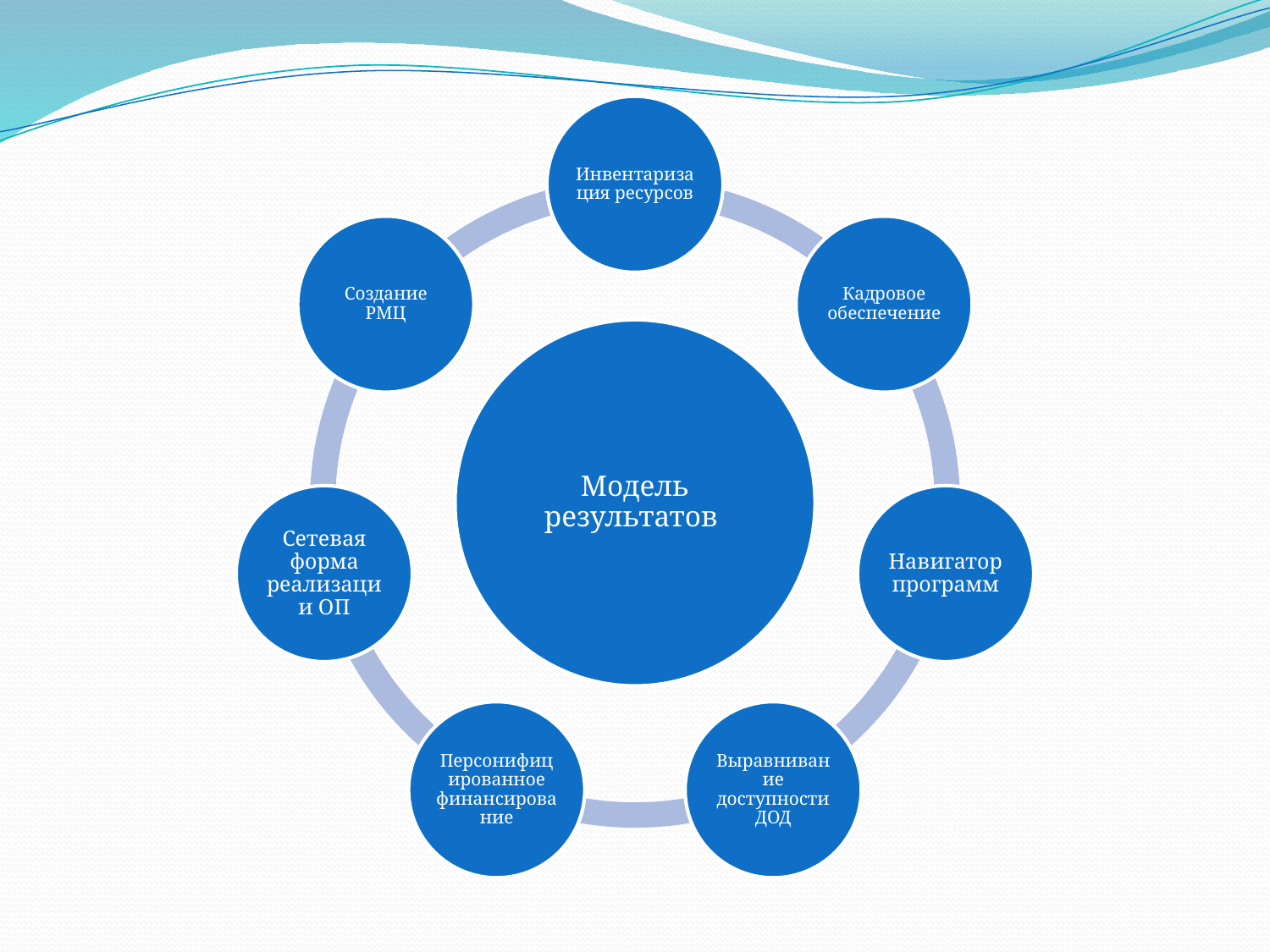

Модель результатов
Инвентаризация ресурсов
Кадровое обеспечение
Навигатор программ
Выравнивание доступности ДОД
Персонифицированное финансирование
Сетевая форма реализации ОП
Создание РМЦ